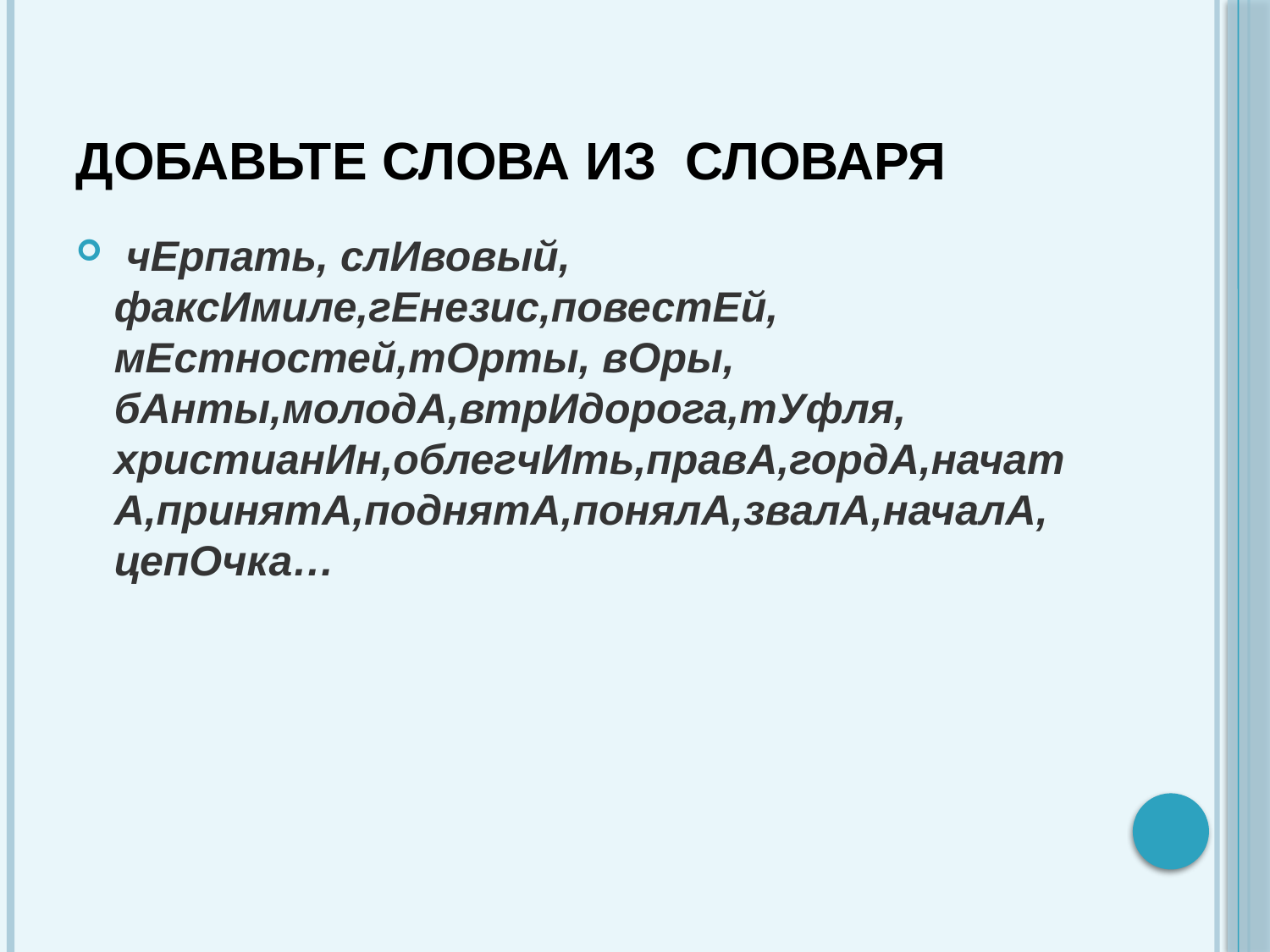

# Добавьте слова из  словаря
 чЕрпать, слИвовый, факсИмиле,гЕнезис,повестЕй, мЕстностей,тОрты, вОры, бАнты,молодА,втрИдорога,тУфля, христианИн,облегчИть,правА,гордА,начатА,принятА,поднятА,понялА,звалА,началА, цепОчка…